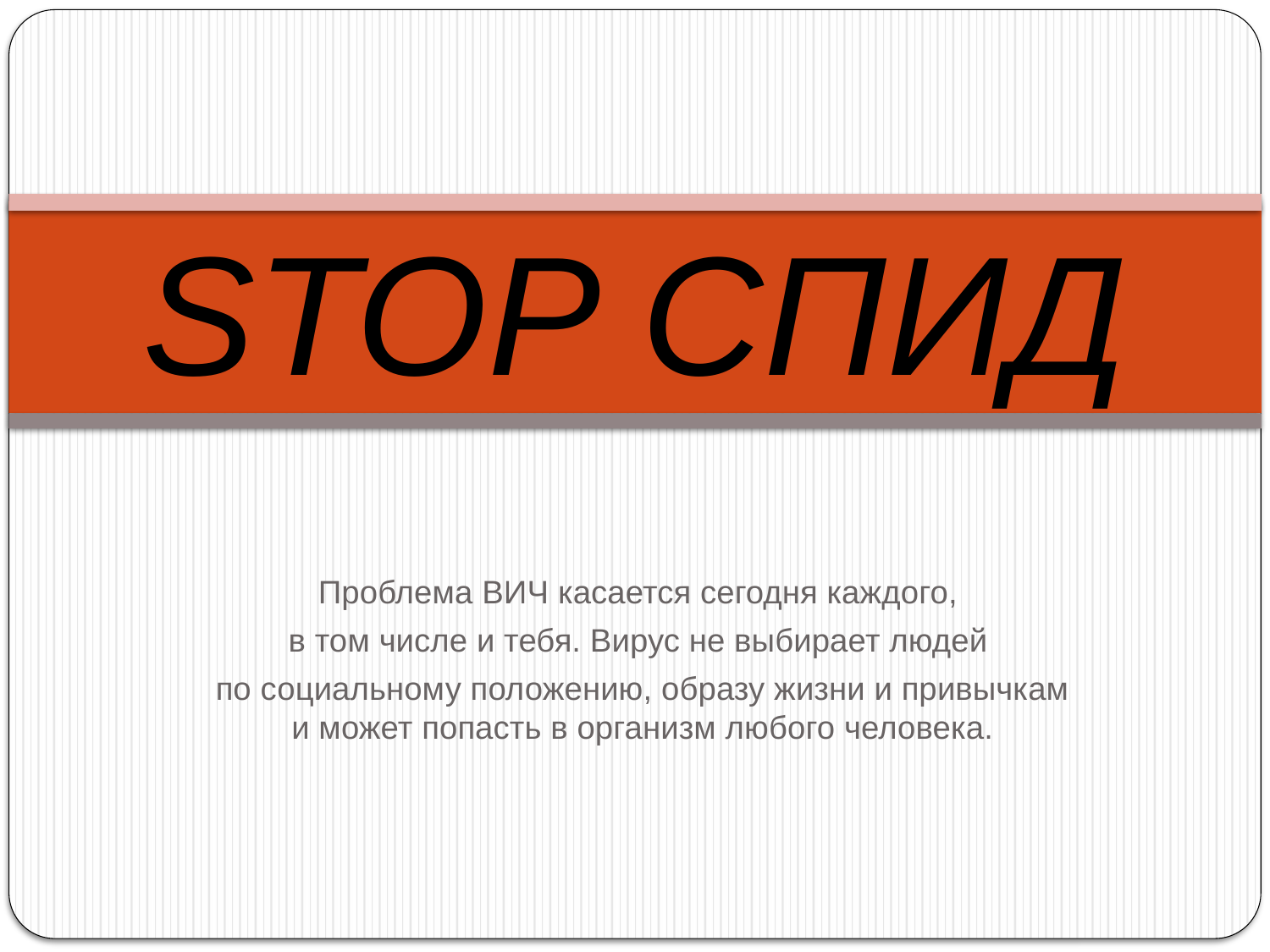

# STOP СПИД
Проблема ВИЧ касается сегодня каждого,
в том числе и тебя. Вирус не выбирает людей
по социальному положению, образу жизни и привычкам и может попасть в организм любого человека.